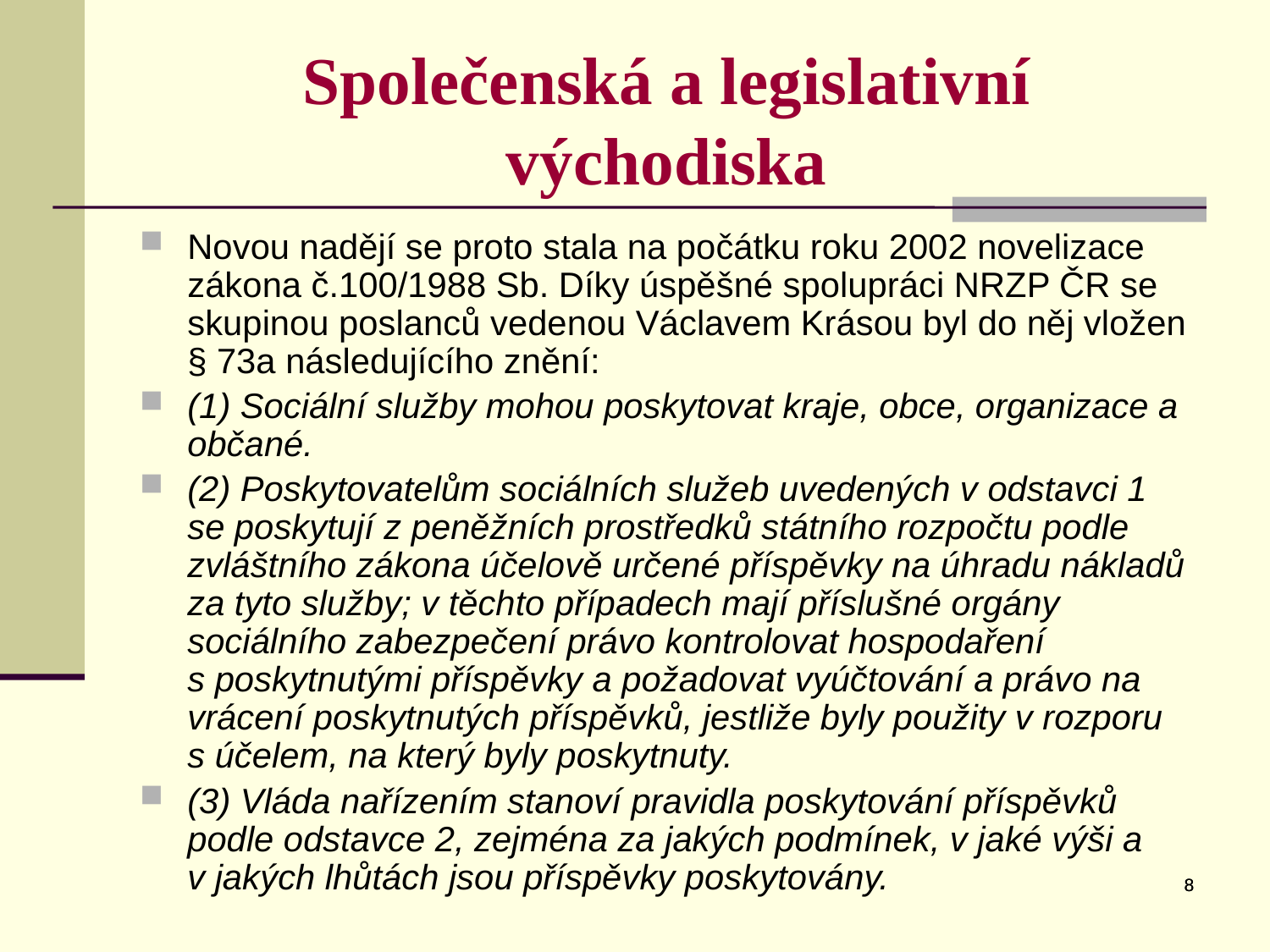

# Společenská a legislativní východiska
Novou nadějí se proto stala na počátku roku 2002 novelizace zákona č.100/1988 Sb. Díky úspěšné spolupráci NRZP ČR se skupinou poslanců vedenou Václavem Krásou byl do něj vložen § 73a následujícího znění:
(1) Sociální služby mohou poskytovat kraje, obce, organizace a občané.
(2) Poskytovatelům sociálních služeb uvedených v odstavci 1 se poskytují z peněžních prostředků státního rozpočtu podle zvláštního zákona účelově určené příspěvky na úhradu nákladů za tyto služby; v těchto případech mají příslušné orgány sociálního zabezpečení právo kontrolovat hospodaření s poskytnutými příspěvky a požadovat vyúčtování a právo na vrácení poskytnutých příspěvků, jestliže byly použity v rozporu s účelem, na který byly poskytnuty.
(3) Vláda nařízením stanoví pravidla poskytování příspěvků podle odstavce 2, zejména za jakých podmínek, v jaké výši a v jakých lhůtách jsou příspěvky poskytovány.
8
8